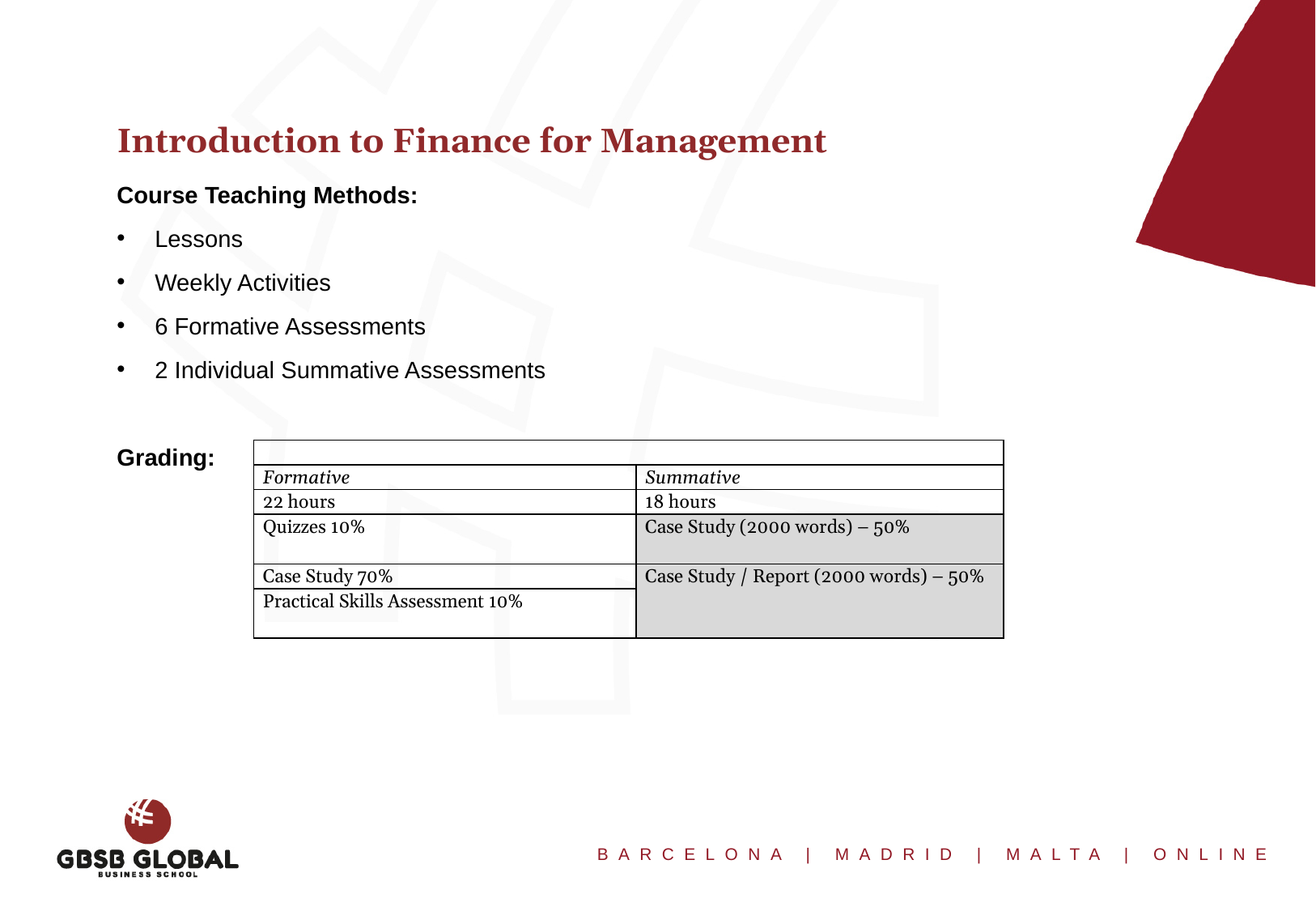

Introduction to Finance for Management
Course Teaching Methods:
Lessons
Weekly Activities
6 Formative Assessments
2 Individual Summative Assessments

Grading:

|  |  |
| --- | --- |
| Formative | Summative |
| 22 hours | 18 hours |
| Quizzes 10% | Case Study (2000 words) – 50% |
| Case Study 70% | Case Study / Report (2000 words) – 50% |
| Practical Skills Assessment 10% |  |